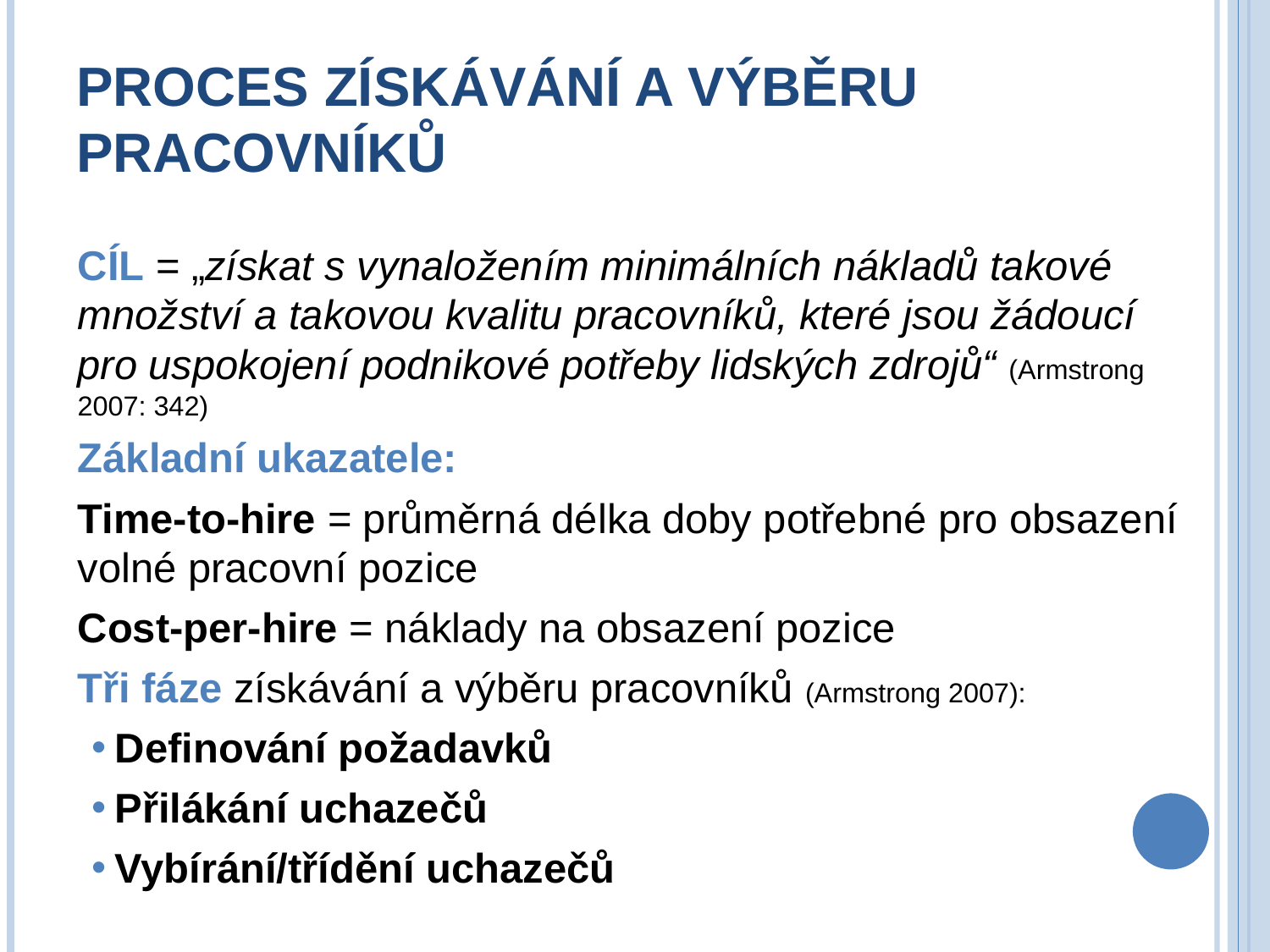

# Proces získávání a výběru pracovníků
CÍL = „získat s vynaložením minimálních nákladů takové množství a takovou kvalitu pracovníků, které jsou žádoucí pro uspoko­jení podnikové potřeby lidských zdrojů“ (Armstrong 2007: 342)
Základní ukazatele:
Time-to-hire = průměrná délka doby potřebné pro obsazení volné pracovní pozice
Cost-per-hire = náklady na obsazení pozice
Tři fáze získávání a výběru pracovníků (Armstrong 2007):
Definování požadavků
Přilákání uchazečů
Vybírání/třídění uchazečů